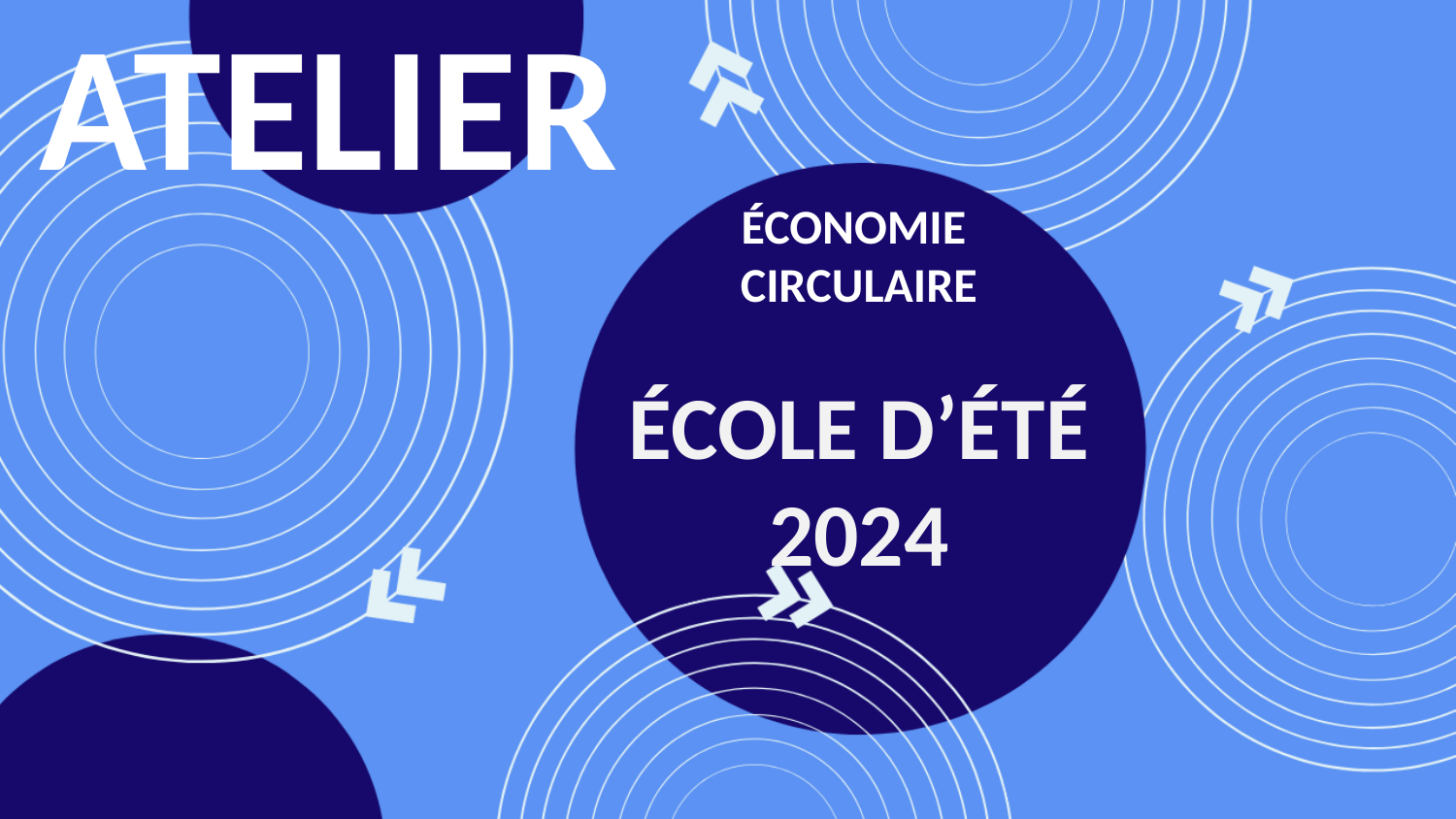

ATELIER
# ÉCONOMIE CIRCULAIRE ÉCOLE D’ÉTÉ 2024